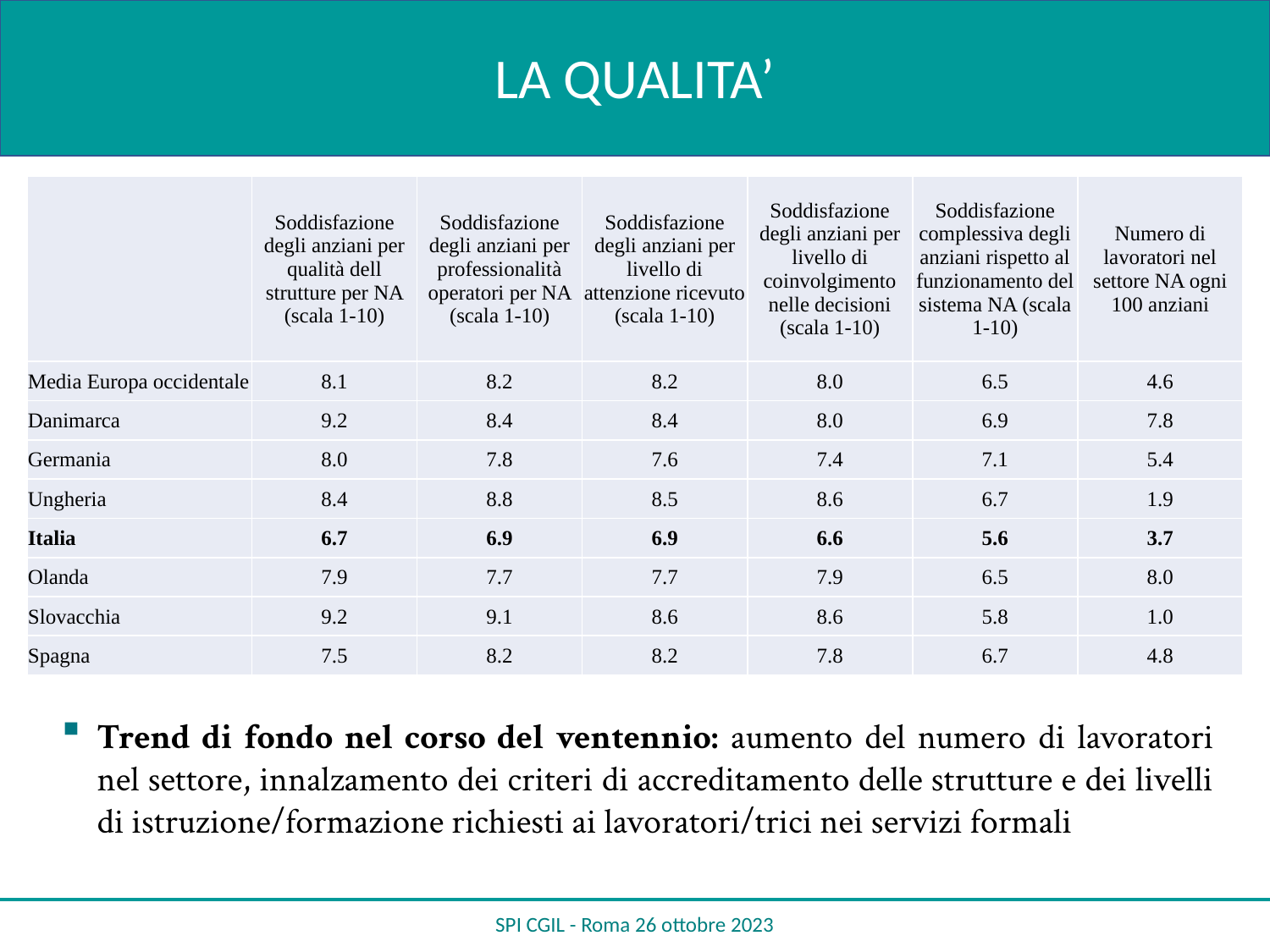

LA QUALITA’
|  | Soddisfazione degli anziani per qualità dell strutture per NA (scala 1-10) | Soddisfazione degli anziani per professionalità operatori per NA (scala 1-10) | Soddisfazione degli anziani per livello di attenzione ricevuto (scala 1-10) | Soddisfazione degli anziani per livello di coinvolgimento nelle decisioni (scala 1-10) | Soddisfazione complessiva degli anziani rispetto al funzionamento del sistema NA (scala 1-10) | Numero di lavoratori nel settore NA ogni 100 anziani |
| --- | --- | --- | --- | --- | --- | --- |
| Media Europa occidentale | 8.1 | 8.2 | 8.2 | 8.0 | 6.5 | 4.6 |
| Danimarca | 9.2 | 8.4 | 8.4 | 8.0 | 6.9 | 7.8 |
| Germania | 8.0 | 7.8 | 7.6 | 7.4 | 7.1 | 5.4 |
| Ungheria | 8.4 | 8.8 | 8.5 | 8.6 | 6.7 | 1.9 |
| Italia | 6.7 | 6.9 | 6.9 | 6.6 | 5.6 | 3.7 |
| Olanda | 7.9 | 7.7 | 7.7 | 7.9 | 6.5 | 8.0 |
| Slovacchia | 9.2 | 9.1 | 8.6 | 8.6 | 5.8 | 1.0 |
| Spagna | 7.5 | 8.2 | 8.2 | 7.8 | 6.7 | 4.8 |
Trend di fondo nel corso del ventennio: aumento del numero di lavoratori nel settore, innalzamento dei criteri di accreditamento delle strutture e dei livelli di istruzione/formazione richiesti ai lavoratori/trici nei servizi formali

SPI CGIL - Roma 26 ottobre 2023